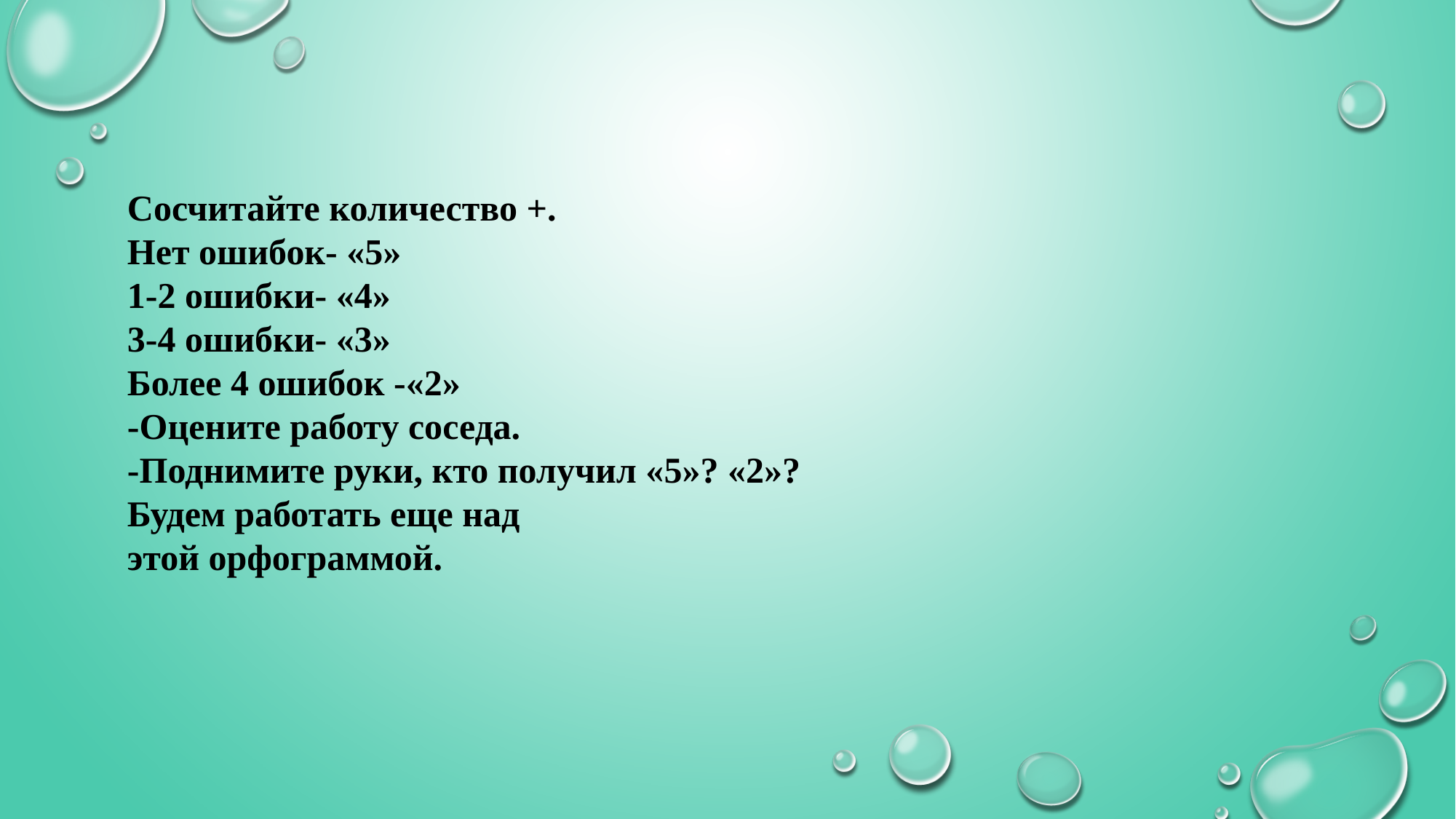

Сосчитайте количество +.
Нет ошибок- «5»
1-2 ошибки- «4»
3-4 ошибки- «3»
Более 4 ошибок -«2»
-Оцените работу соседа.
-Поднимите руки, кто получил «5»? «2»?
Будем работать еще над
этой орфограммой.